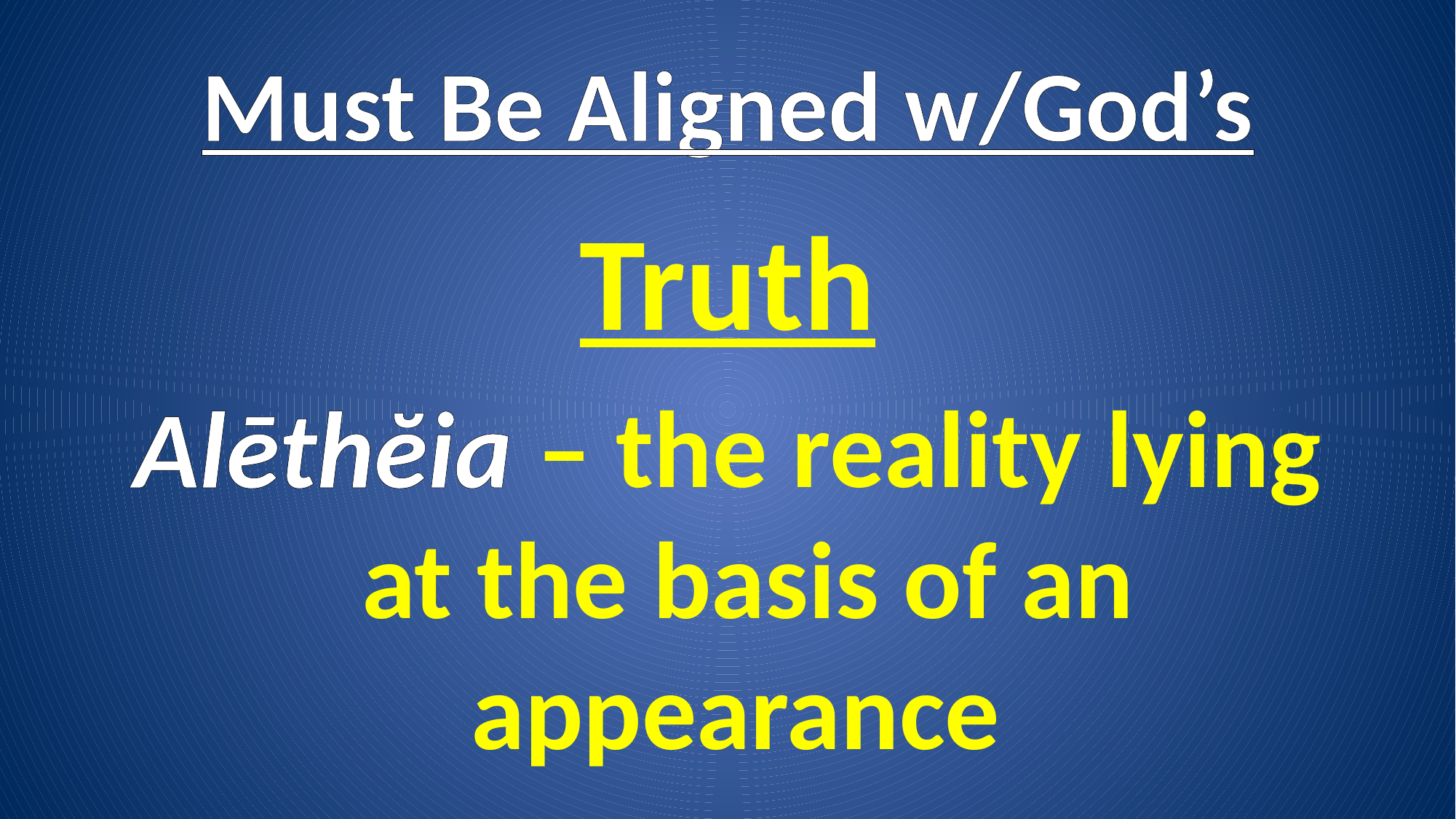

# Must Be Aligned w/God’s
Truth
Alēthĕia – the reality lying at the basis of an appearance